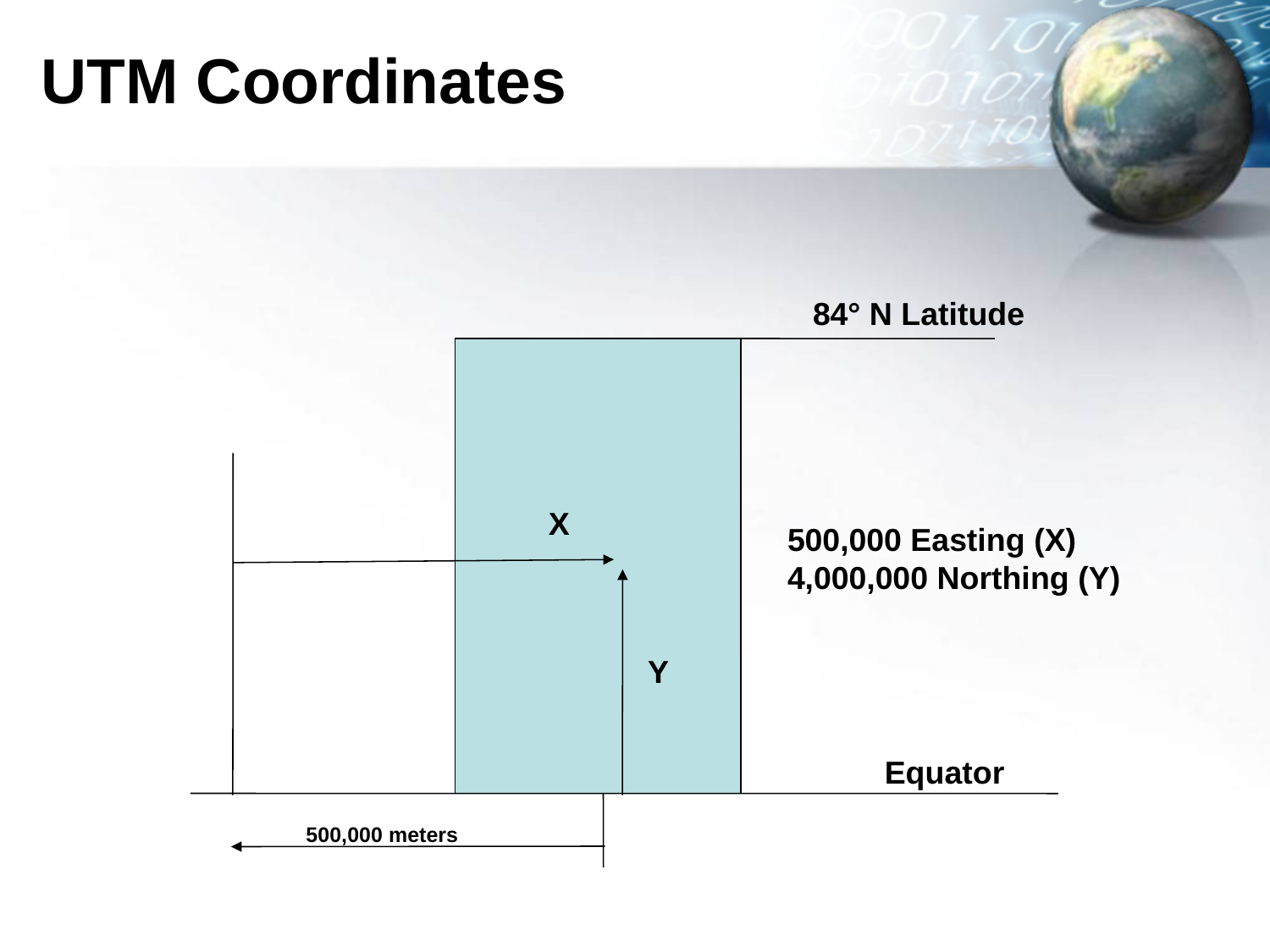

# UTM Coordinates

84° N Latitude

X
500,000 Easting (X)‏
4,000,000 Northing (Y)‏

Y
Equator

500,000 meters